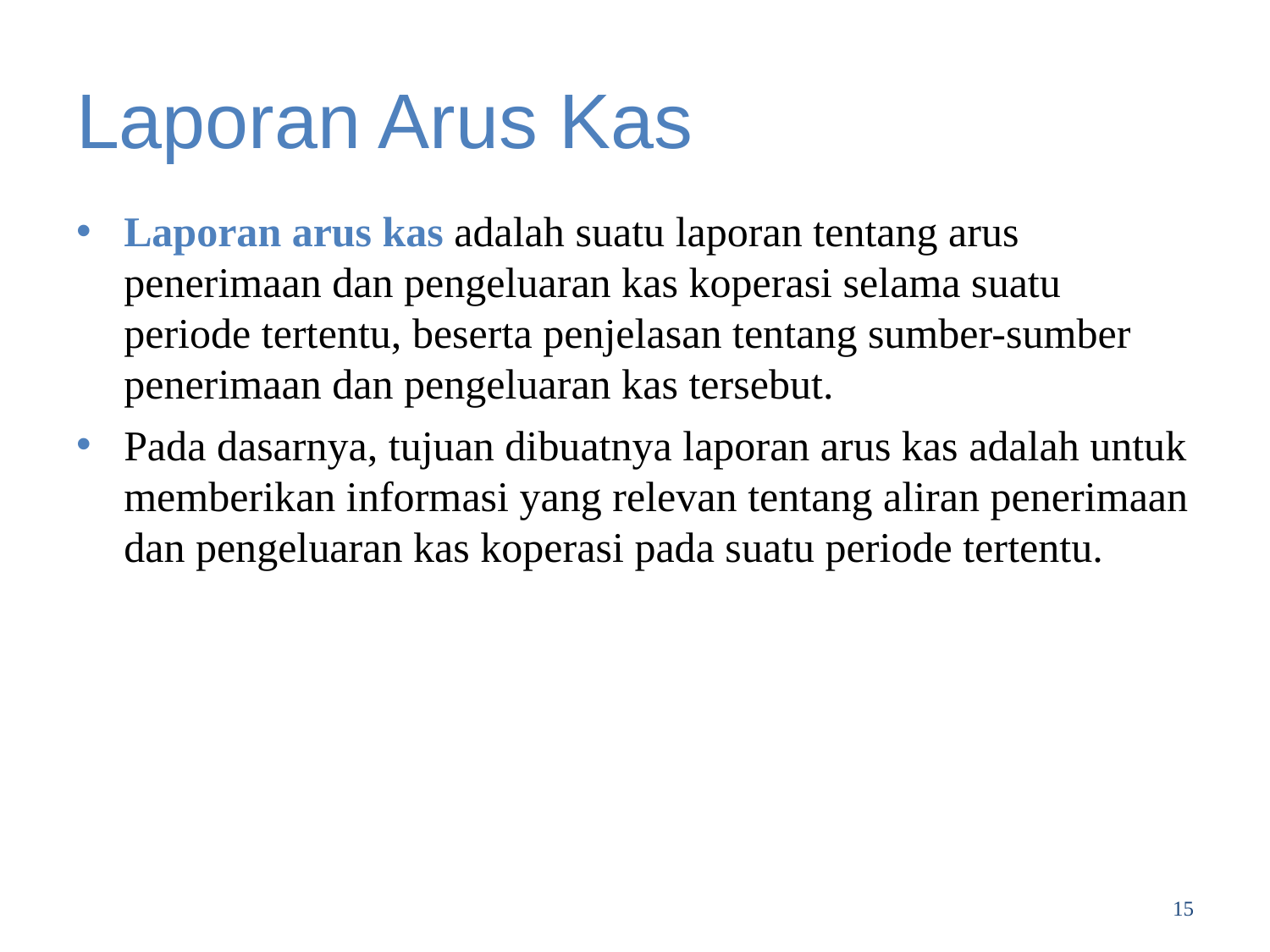

# Laporan Arus Kas
Laporan arus kas adalah suatu laporan tentang arus penerimaan dan pengeluaran kas koperasi selama suatu periode tertentu, beserta penjelasan tentang sumber-sumber penerimaan dan pengeluaran kas tersebut.
Pada dasarnya, tujuan dibuatnya laporan arus kas adalah untuk memberikan informasi yang relevan tentang aliran penerimaan dan pengeluaran kas koperasi pada suatu periode tertentu.
15